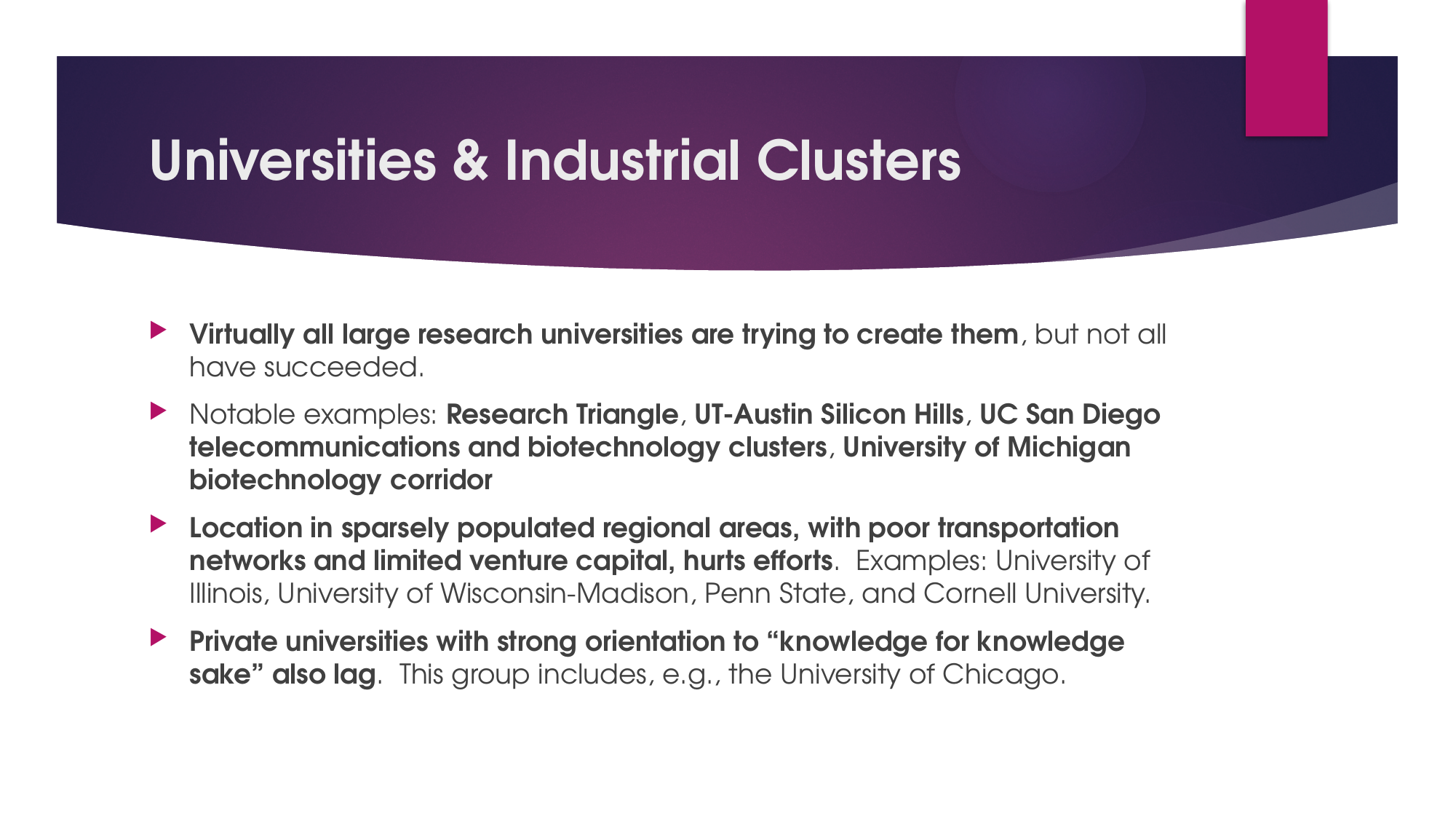

# Universities & Industrial Clusters
Virtually all large research universities are trying to create them, but not all have succeeded.
Notable examples: Research Triangle, UT-Austin Silicon Hills, UC San Diego telecommunications and biotechnology clusters, University of Michigan biotechnology corridor
Location in sparsely populated regional areas, with poor transportation networks and limited venture capital, hurts efforts.  Examples: University of Illinois, University of Wisconsin-Madison, Penn State, and Cornell University.
Private universities with strong orientation to “knowledge for knowledge sake” also lag.  This group includes, e.g., the University of Chicago.